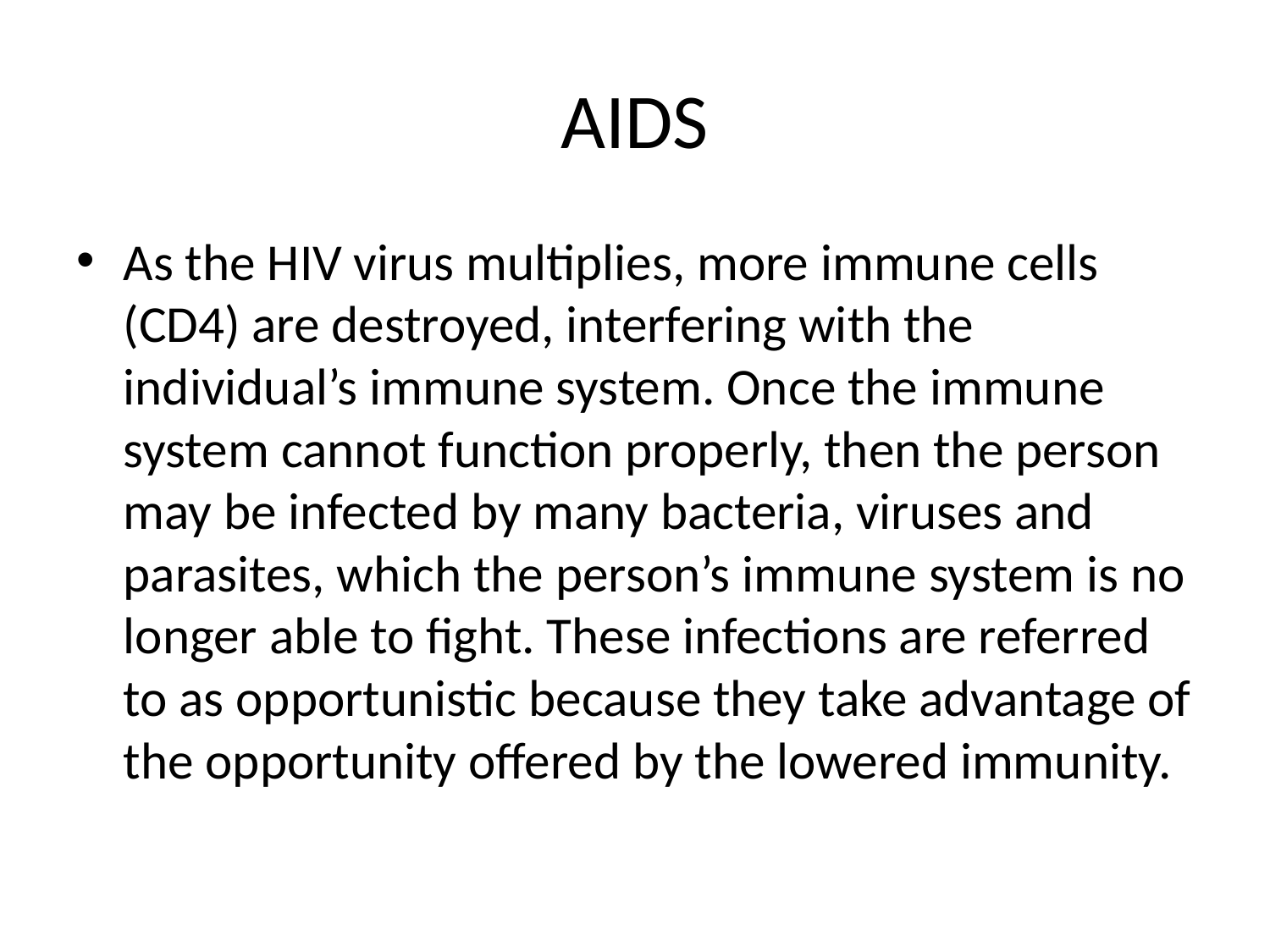

# AIDS
As the HIV virus multiplies, more immune cells (CD4) are destroyed, interfering with the individual’s immune system. Once the immune system cannot function properly, then the person may be infected by many bacteria, viruses and parasites, which the person’s immune system is no longer able to fight. These infections are referred to as opportunistic because they take advantage of the opportunity offered by the lowered immunity.